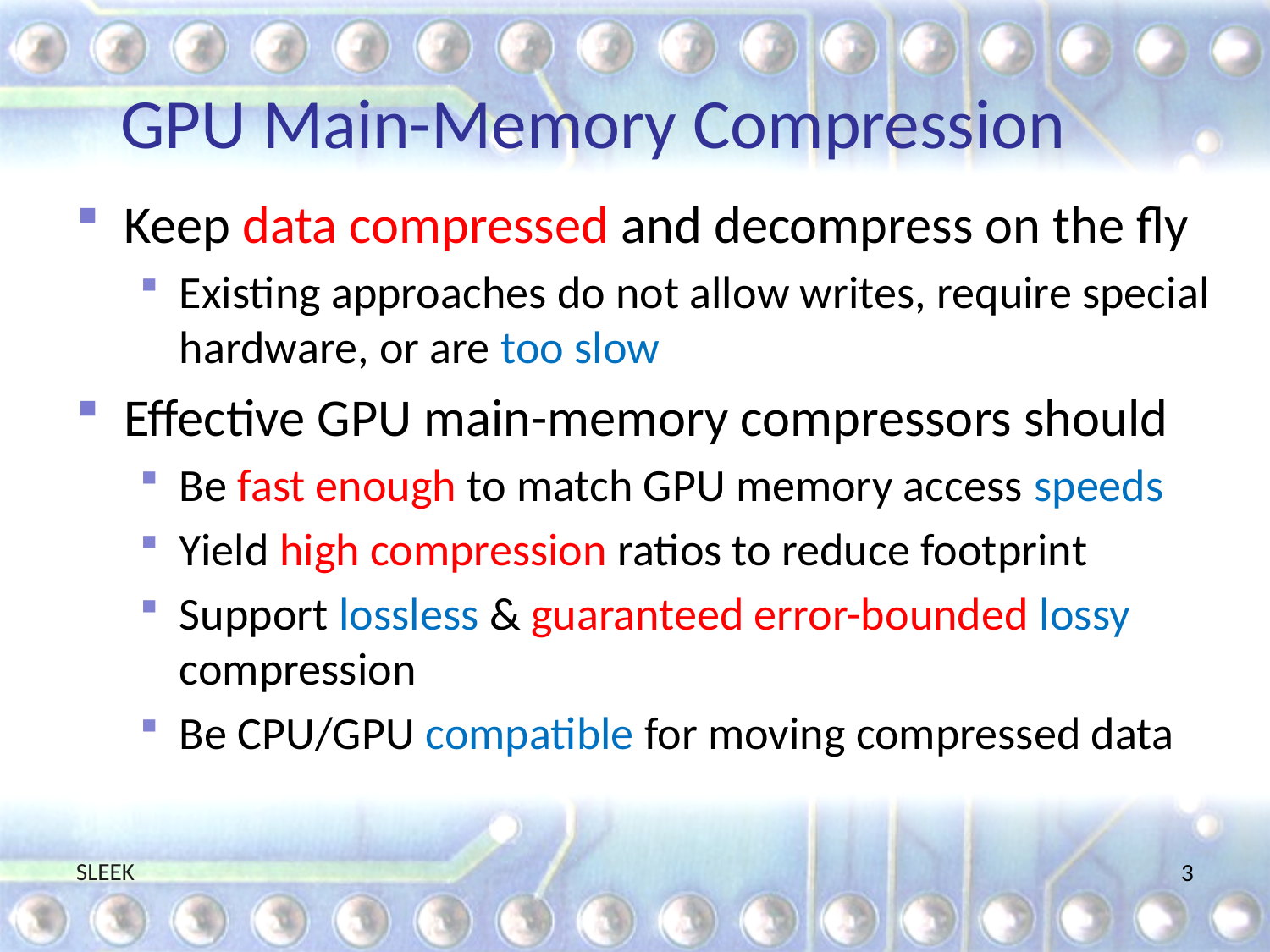

# GPU Main-Memory Compression
Keep data compressed and decompress on the fly
Existing approaches do not allow writes, require special hardware, or are too slow
Effective GPU main-memory compressors should
Be fast enough to match GPU memory access speeds
Yield high compression ratios to reduce footprint
Support lossless & guaranteed error-bounded lossy compression
Be CPU/GPU compatible for moving compressed data
SLEEK
3